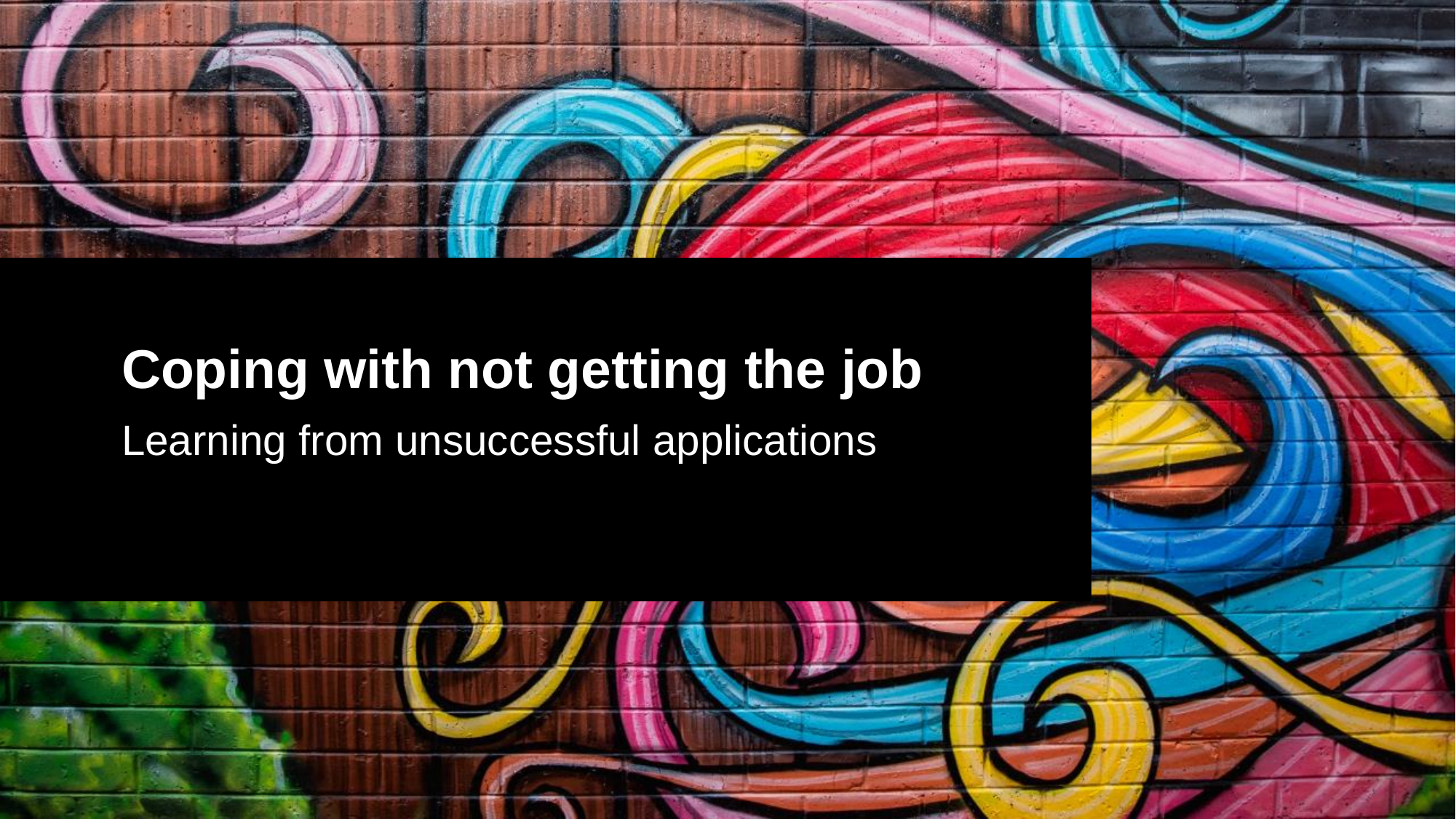

Coping with not getting the job
Learning from unsuccessful applications